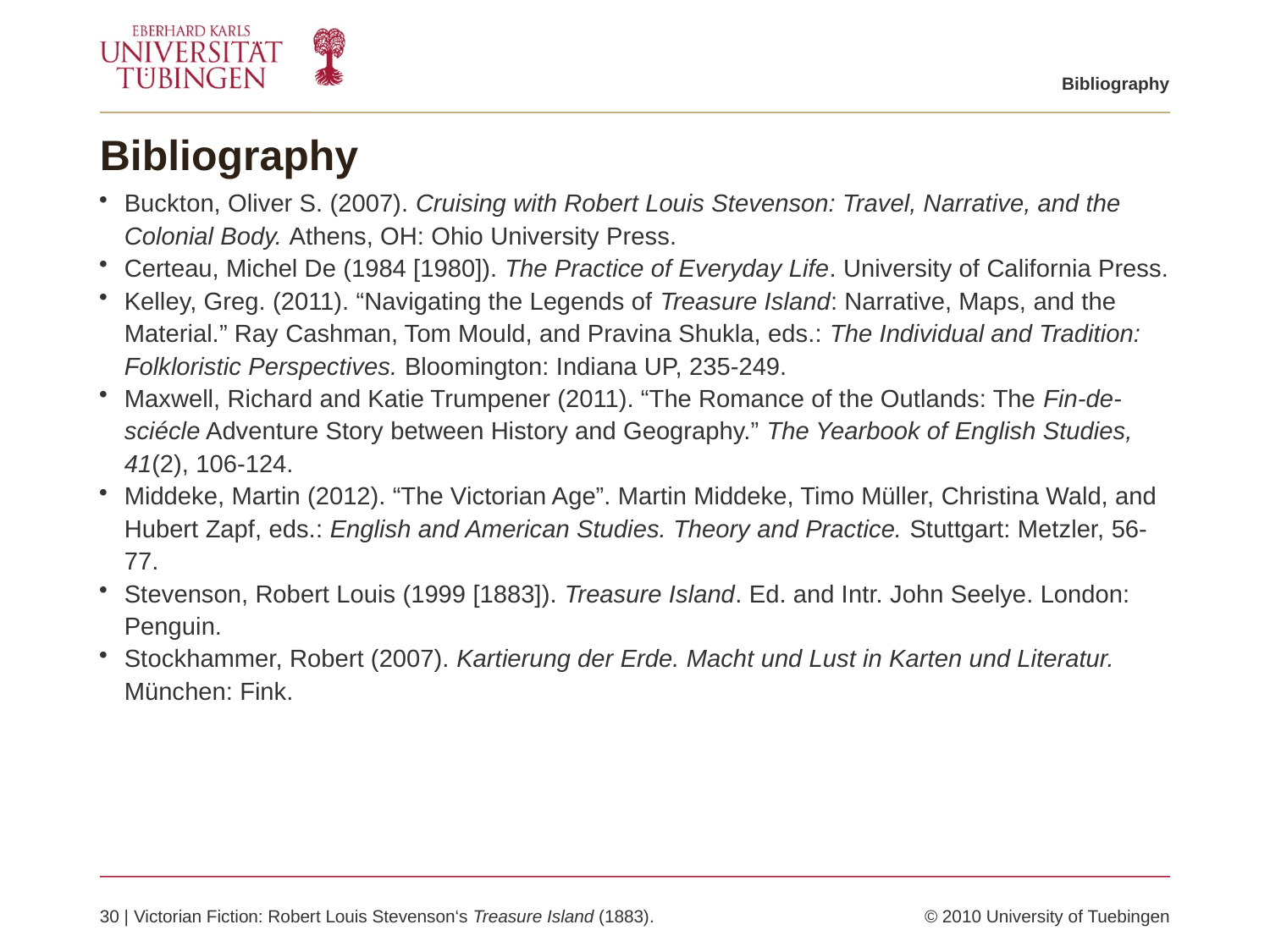

Bibliography
# Bibliography
Buckton, Oliver S. (2007). Cruising with Robert Louis Stevenson: Travel, Narrative, and the Colonial Body. Athens, OH: Ohio University Press.
Certeau, Michel De (1984 [1980]). The Practice of Everyday Life. University of California Press.
Kelley, Greg. (2011). “Navigating the Legends of Treasure Island: Narrative, Maps, and the Material.” Ray Cashman, Tom Mould, and Pravina Shukla, eds.: The Individual and Tradition: Folkloristic Perspectives. Bloomington: Indiana UP, 235-249.
Maxwell, Richard and Katie Trumpener (2011). “The Romance of the Outlands: The Fin-de-sciécle Adventure Story between History and Geography.” The Yearbook of English Studies, 41(2), 106-124.
Middeke, Martin (2012). “The Victorian Age”. Martin Middeke, Timo Müller, Christina Wald, and Hubert Zapf, eds.: English and American Studies. Theory and Practice. Stuttgart: Metzler, 56-77.
Stevenson, Robert Louis (1999 [1883]). Treasure Island. Ed. and Intr. John Seelye. London: Penguin.
Stockhammer, Robert (2007). Kartierung der Erde. Macht und Lust in Karten und Literatur. München: Fink.

30 | Victorian Fiction: Robert Louis Stevenson‘s Treasure Island (1883).	© 2010 University of Tuebingen